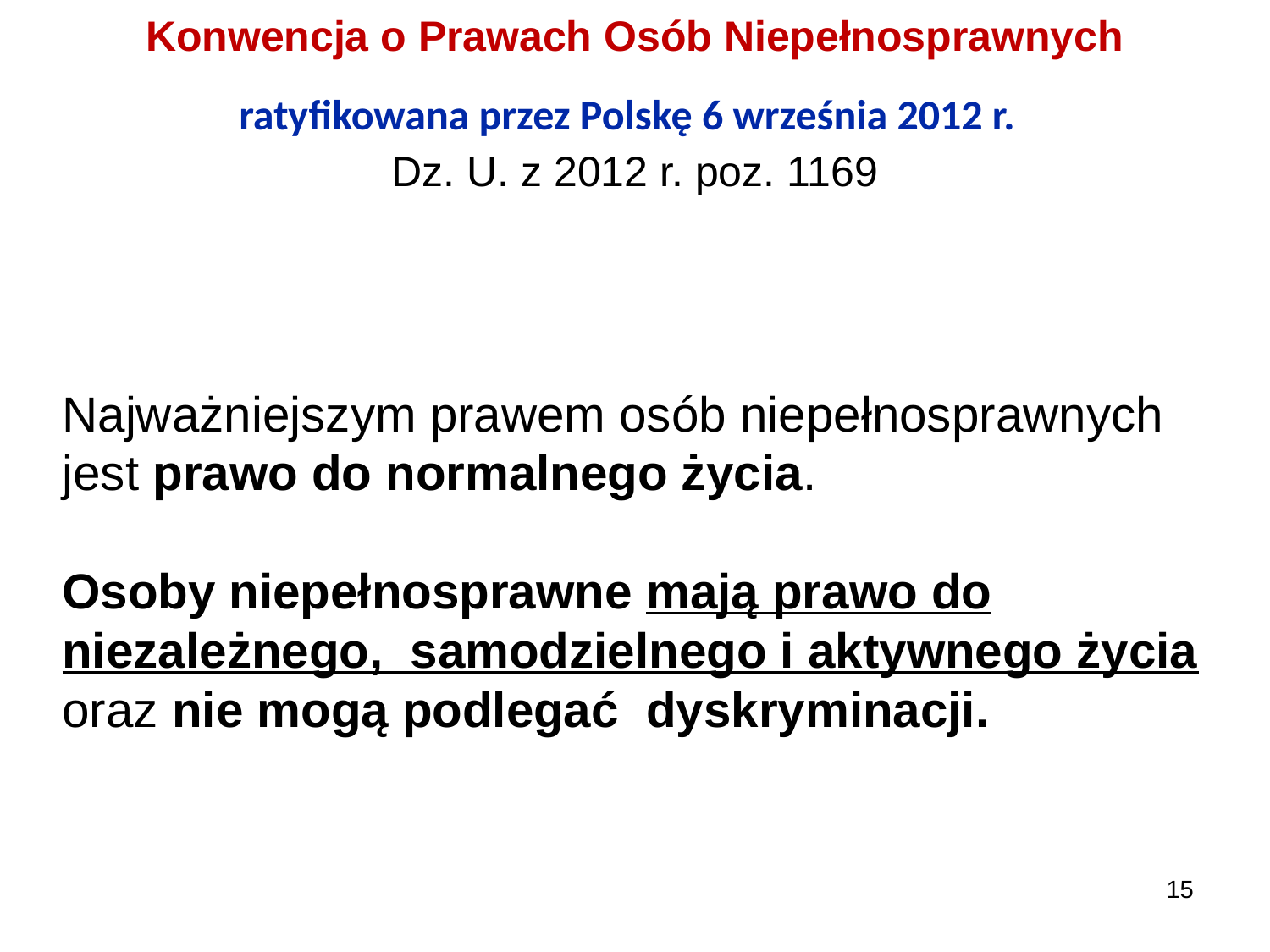

# Konwencja o Prawach Osób Niepełnosprawnych ratyfikowana przez Polskę 6 września 2012 r. Dz. U. z 2012 r. poz. 1169
Najważniejszym prawem osób niepełnosprawnych jest prawo do normalnego życia.

Osoby niepełnosprawne mają prawo do niezależnego,  samodzielnego i aktywnego życia oraz nie mogą podlegać  dyskryminacji.
15